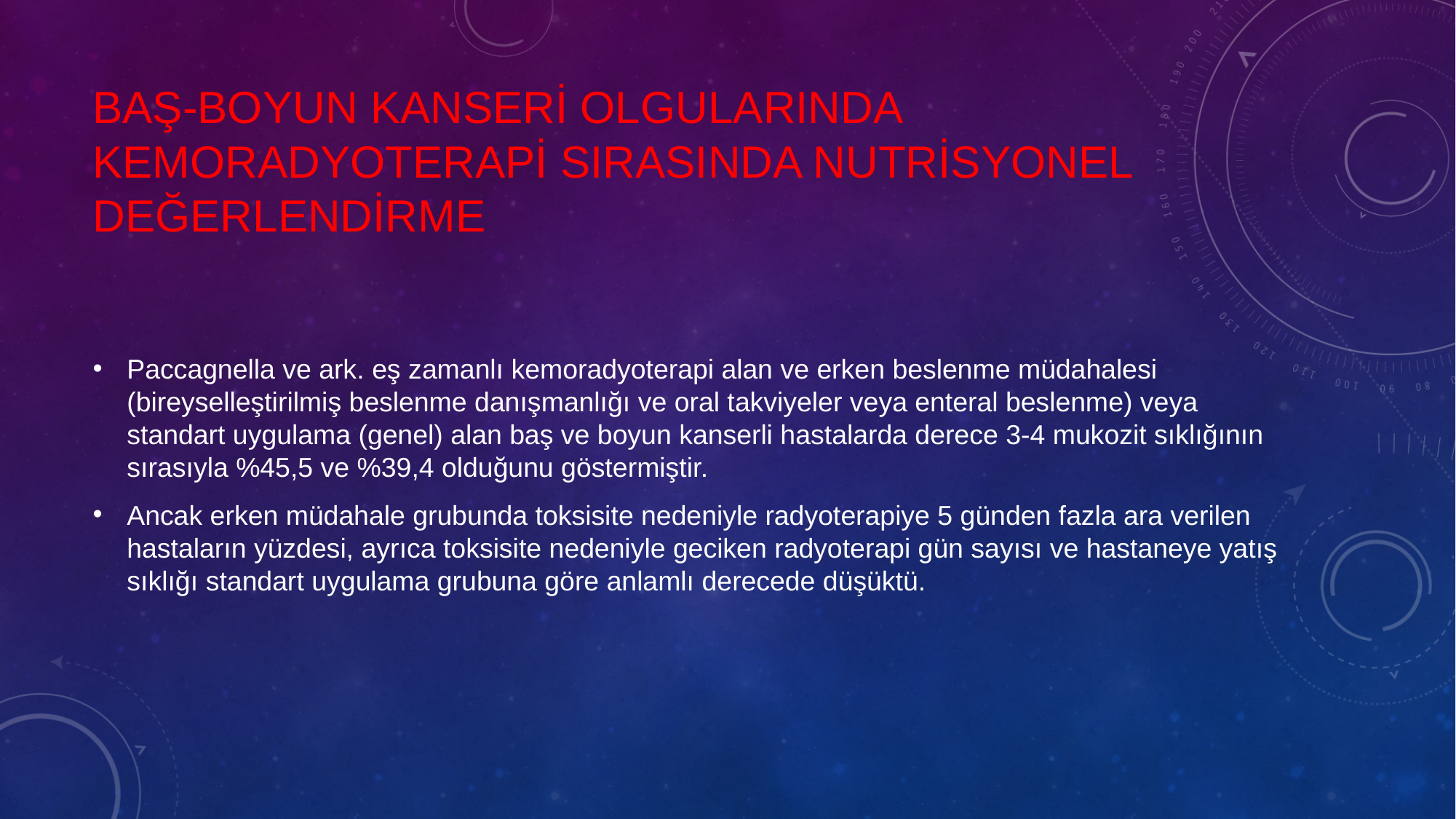

# Baş-boyun kanseri olgularında kemoradyoterapi sırasında nutrisyonel değerlendirme
Paccagnella ve ark. eş zamanlı kemoradyoterapi alan ve erken beslenme müdahalesi (bireyselleştirilmiş beslenme danışmanlığı ve oral takviyeler veya enteral beslenme) veya standart uygulama (genel) alan baş ve boyun kanserli hastalarda derece 3-4 mukozit sıklığının sırasıyla %45,5 ve %39,4 olduğunu göstermiştir.
Ancak erken müdahale grubunda toksisite nedeniyle radyoterapiye 5 günden fazla ara verilen hastaların yüzdesi, ayrıca toksisite nedeniyle geciken radyoterapi gün sayısı ve hastaneye yatış sıklığı standart uygulama grubuna göre anlamlı derecede düşüktü.